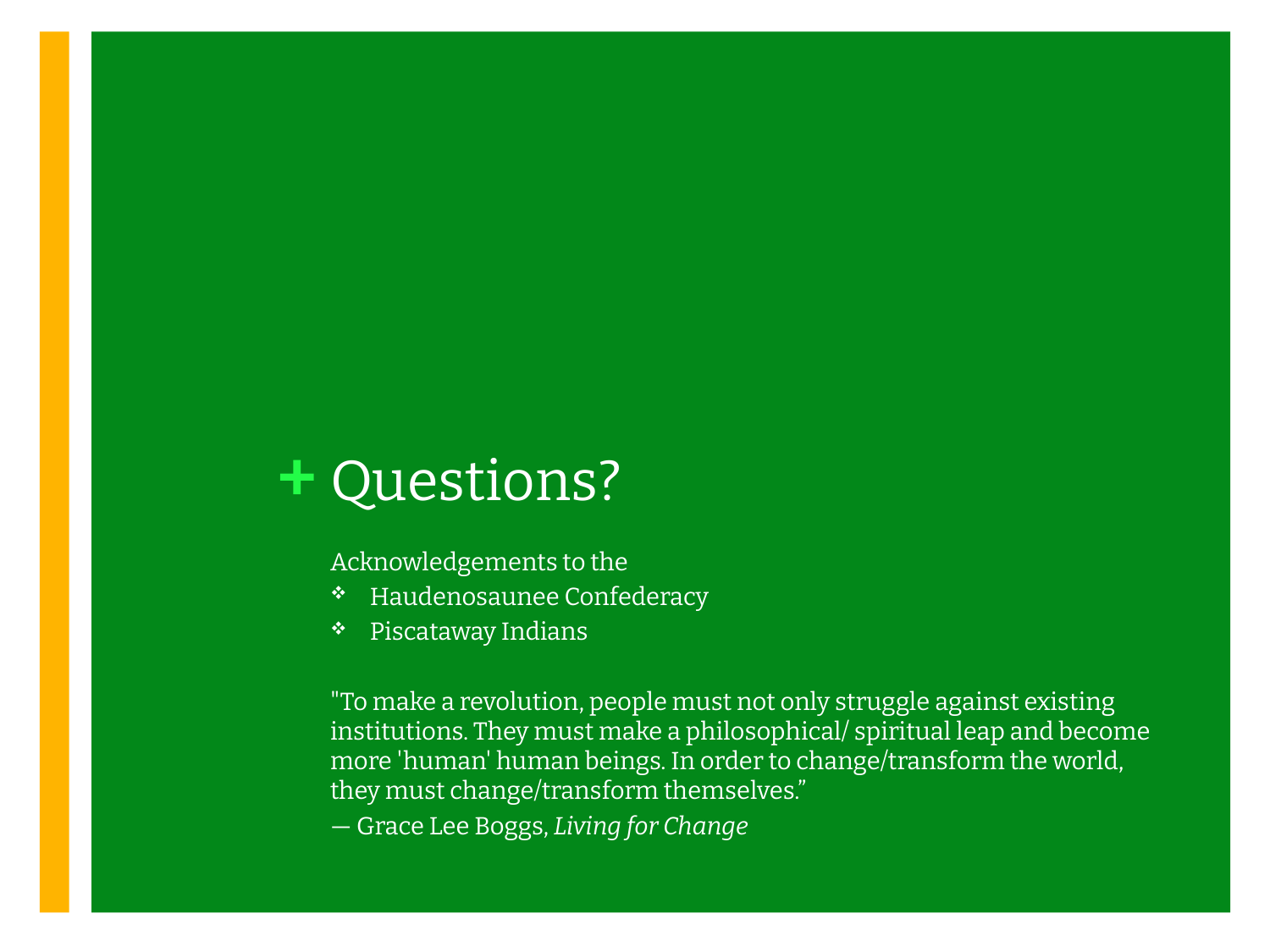

# Questions?
Acknowledgements to the
Haudenosaunee Confederacy
Piscataway Indians

"To make a revolution, people must not only struggle against existing institutions. They must make a philosophical/ spiritual leap and become more 'human' human beings. In order to change/transform the world, they must change/transform themselves.”
— Grace Lee Boggs, Living for Change